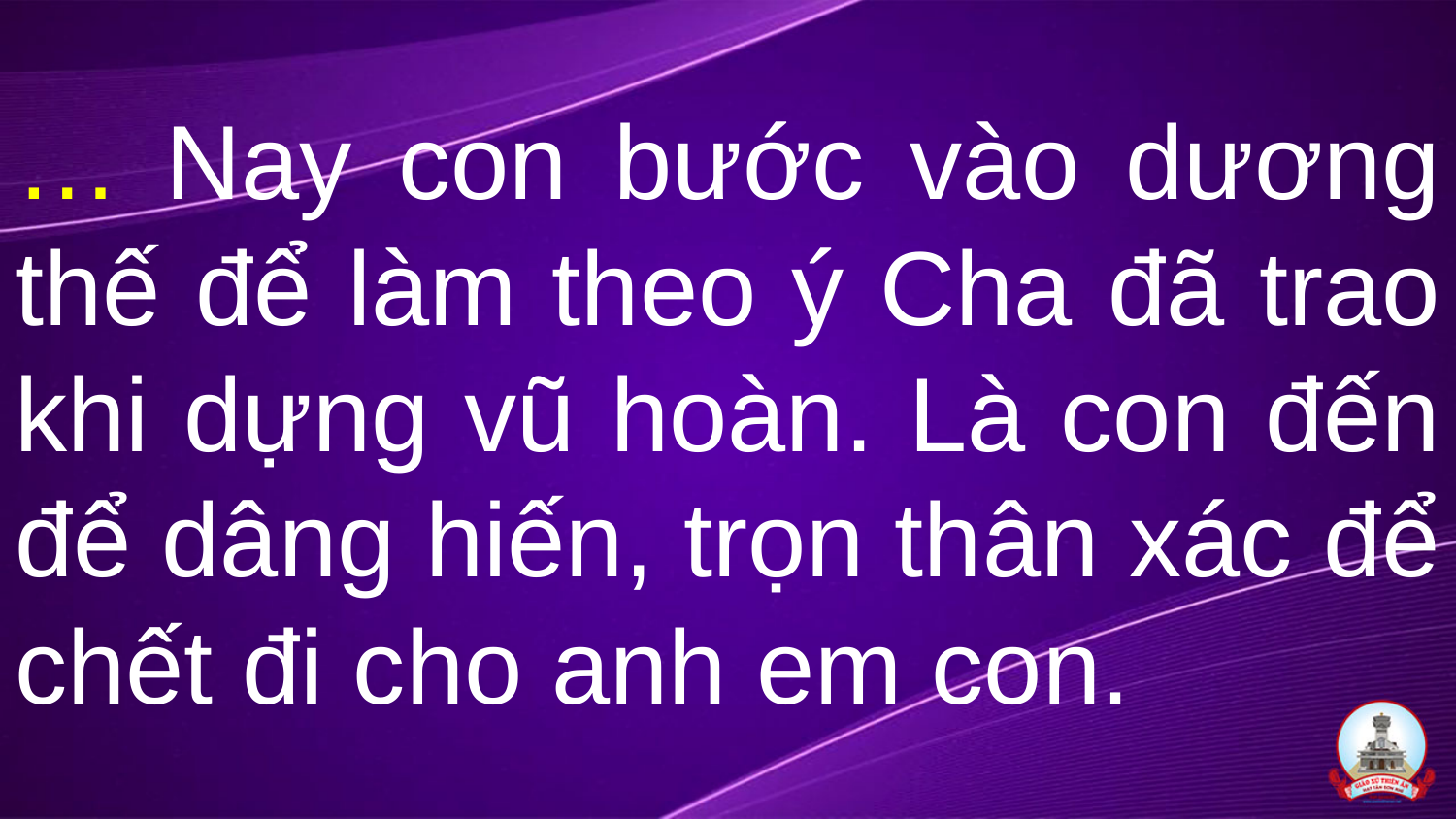

# … Nay con bước vào dương thế để làm theo ý Cha đã trao khi dựng vũ hoàn. Là con đến để dâng hiến, trọn thân xác để chết đi cho anh em con.